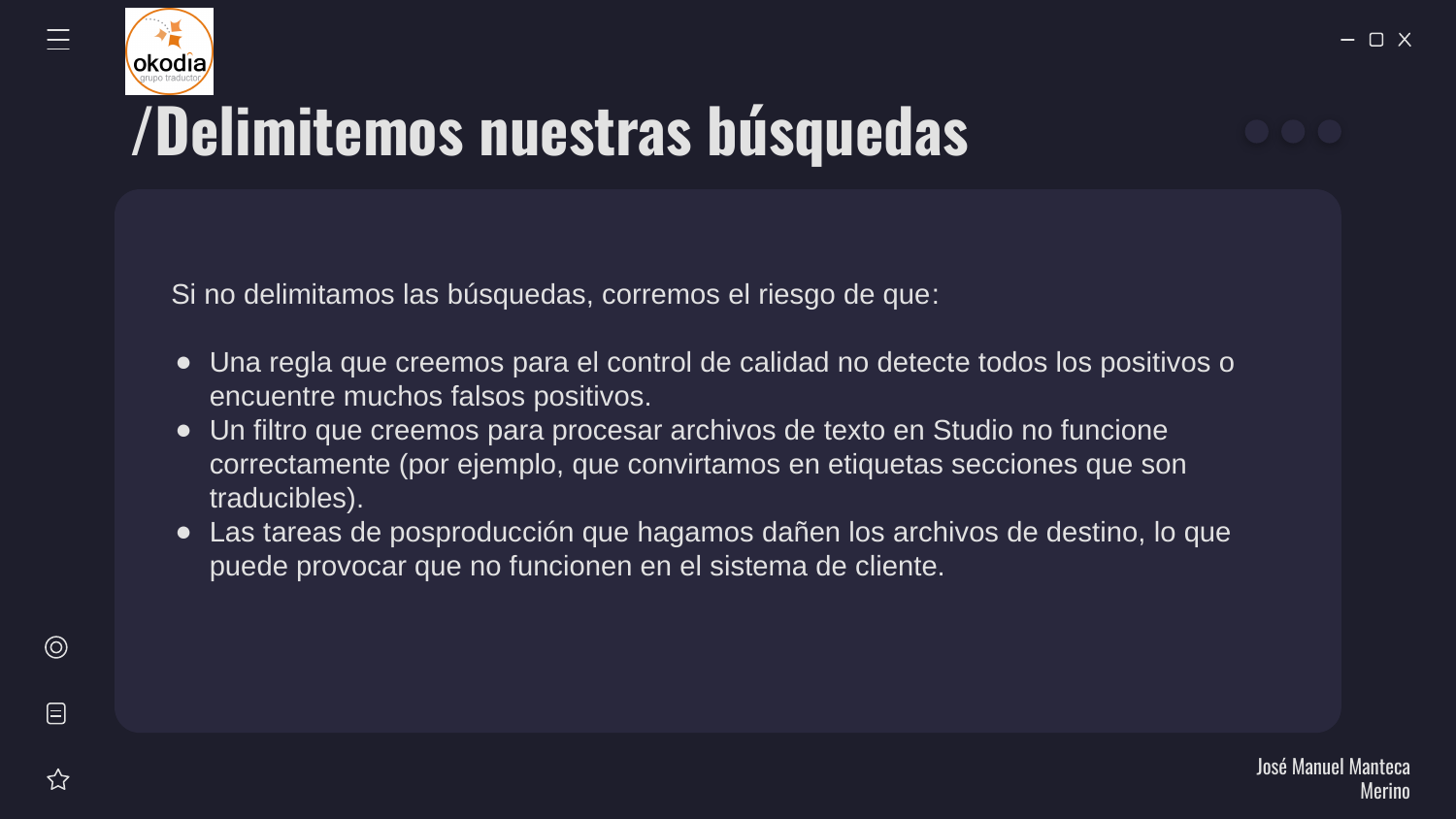

# /Delimitemos nuestras búsquedas

Si no delimitamos las búsquedas, corremos el riesgo de que:
Una regla que creemos para el control de calidad no detecte todos los positivos o encuentre muchos falsos positivos.
Un filtro que creemos para procesar archivos de texto en Studio no funcione correctamente (por ejemplo, que convirtamos en etiquetas secciones que son traducibles).
Las tareas de posproducción que hagamos dañen los archivos de destino, lo que puede provocar que no funcionen en el sistema de cliente.

José Manuel Manteca Merino